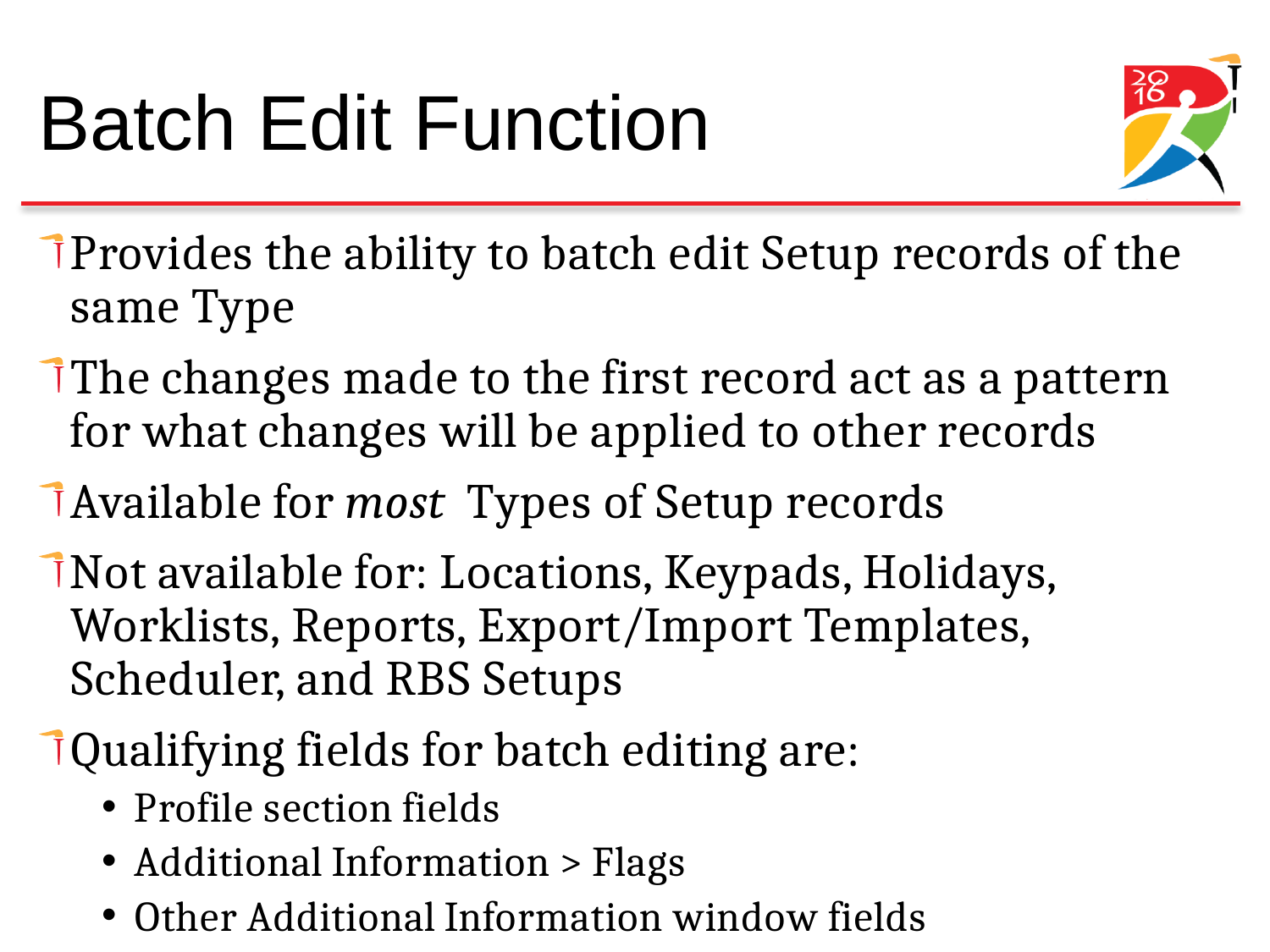

# Batch Edit Function
Provides the ability to batch edit Setup records of the same Type
The changes made to the first record act as a pattern for what changes will be applied to other records
Available for most  Types of Setup records
Not available for: Locations, Keypads, Holidays, Worklists, Reports, Export/Import Templates, Scheduler, and RBS Setups
Qualifying fields for batch editing are:
Profile section fields
Additional Information > Flags
Other Additional Information window fields